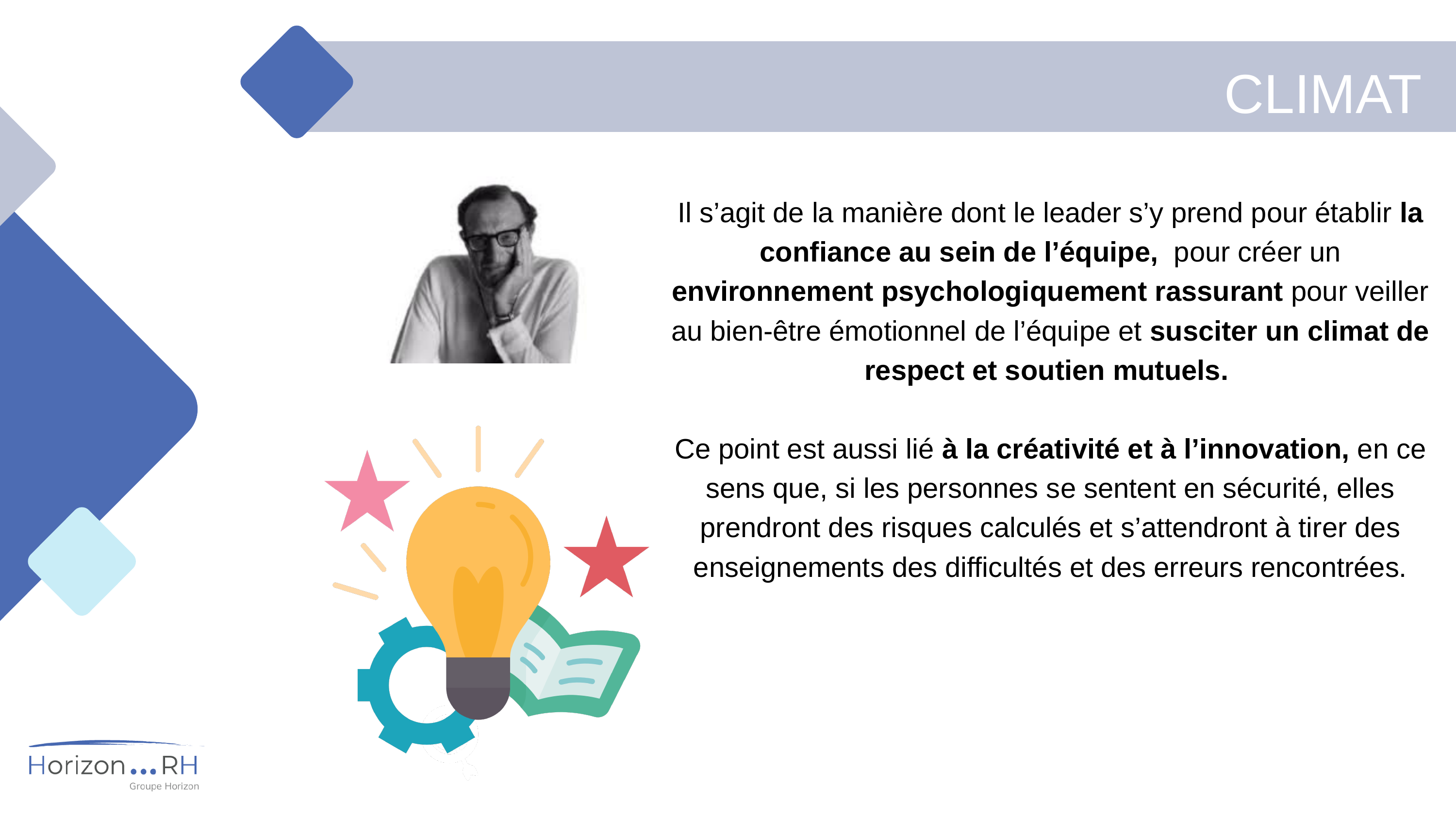

CLIMAT

Il s’agit de la manière dont le leader s’y prend pour établir la confiance au sein de l’équipe,  pour créer un environnement psychologiquement rassurant pour veiller au bien-être émotionnel de l’équipe et susciter un climat de respect et soutien mutuels.

Ce point est aussi lié à la créativité et à l’innovation, en ce sens que, si les personnes se sentent en sécurité, elles prendront des risques calculés et s’attendront à tirer des enseignements des difficultés et des erreurs rencontrées.